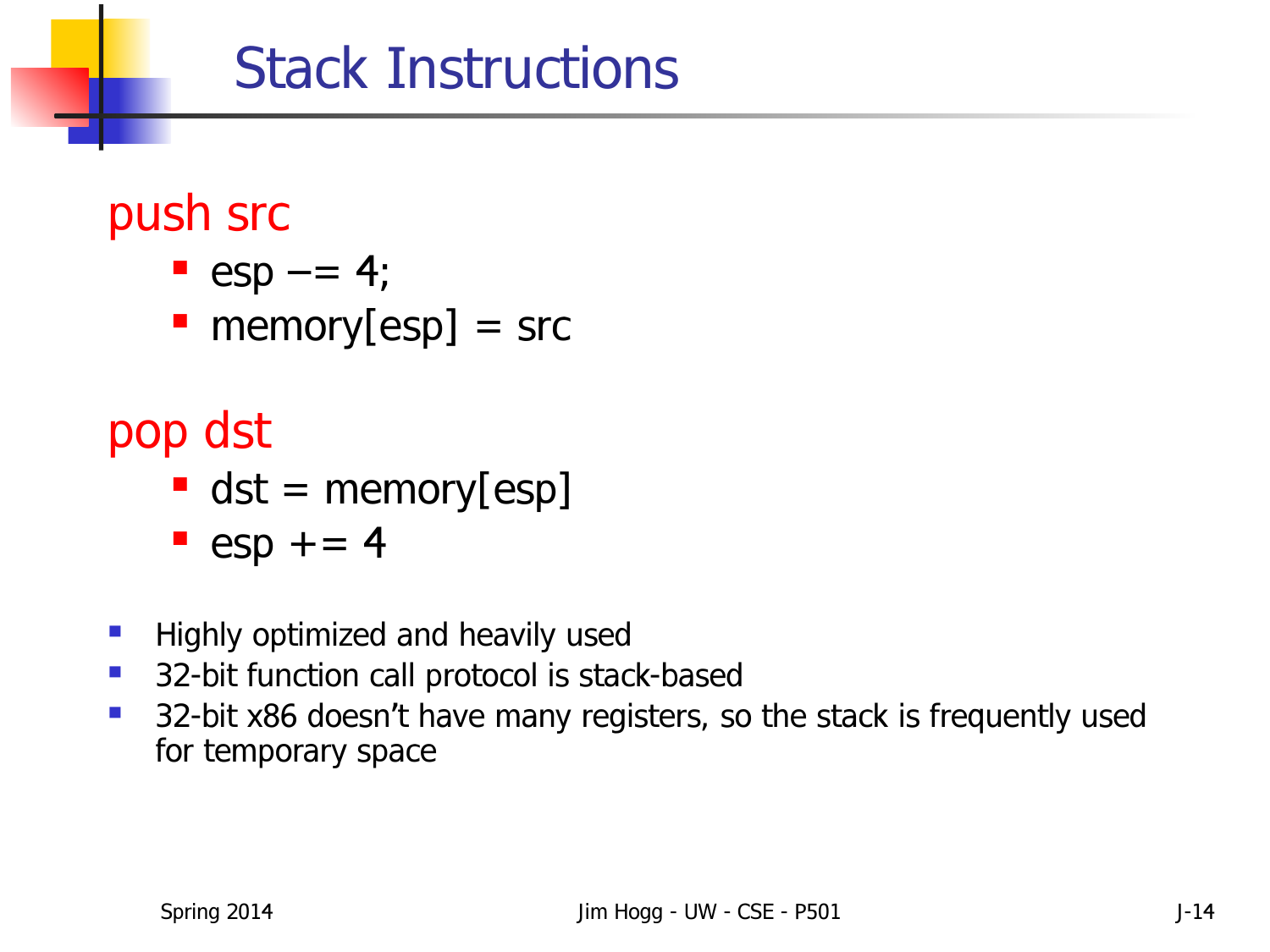

# Stack Instructions
push src
esp –= 4;
memory[esp] = src
pop dst
dst = memory[esp]
esp += 4
Highly optimized and heavily used
32-bit function call protocol is stack-based
32-bit x86 doesn’t have many registers, so the stack is frequently used for temporary space
Spring 2014
Jim Hogg - UW - CSE - P501
J-14